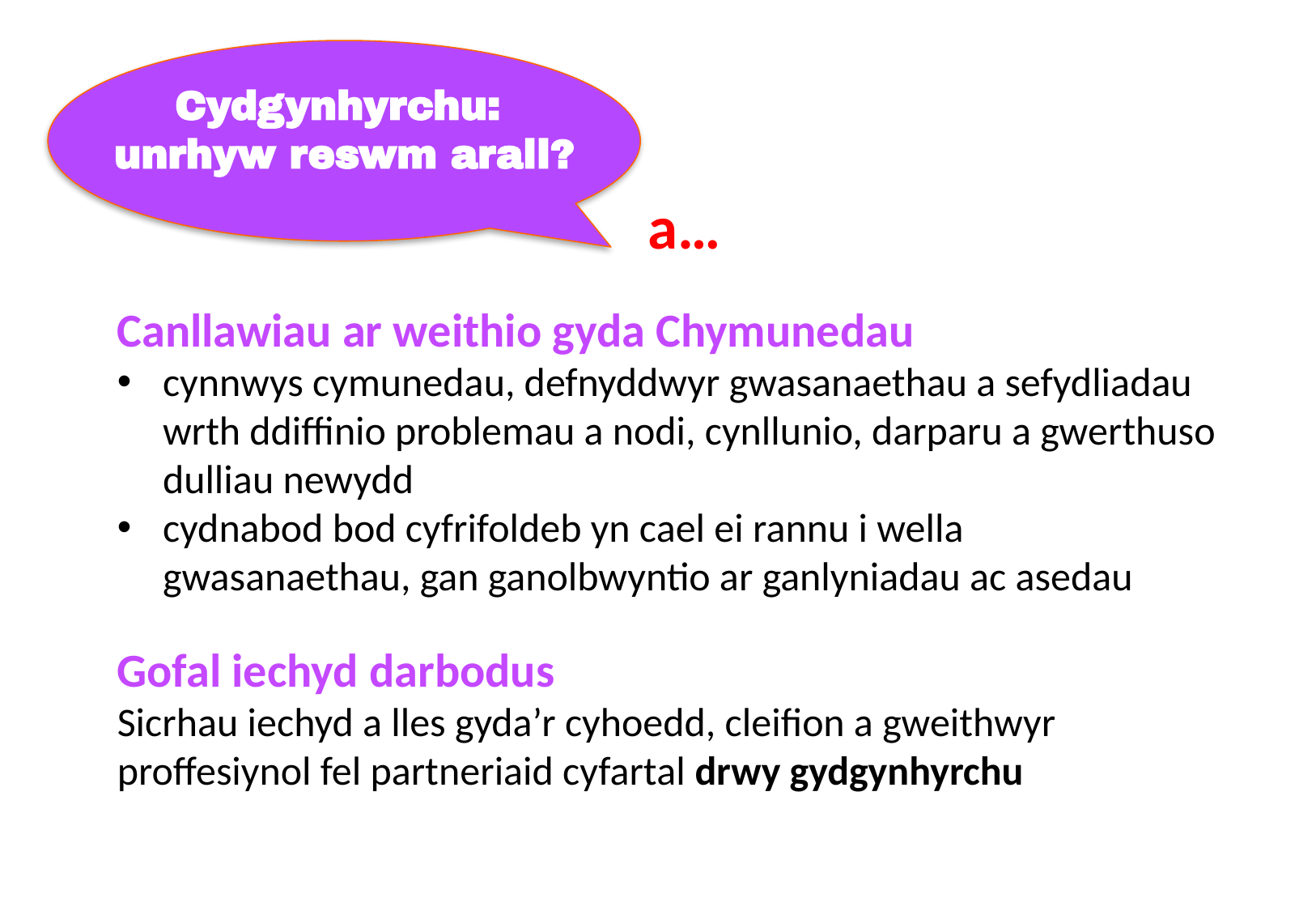

Cydgynhyrchu:
unrhyw reswm arall?
a…
#
Canllawiau ar weithio gyda Chymunedau
cynnwys cymunedau, defnyddwyr gwasanaethau a sefydliadau wrth ddiffinio problemau a nodi, cynllunio, darparu a gwerthuso dulliau newydd
cydnabod bod cyfrifoldeb yn cael ei rannu i wella gwasanaethau, gan ganolbwyntio ar ganlyniadau ac asedau

Gofal iechyd darbodus
Sicrhau iechyd a lles gyda’r cyhoedd, cleifion a gweithwyr proffesiynol fel partneriaid cyfartal drwy gydgynhyrchu